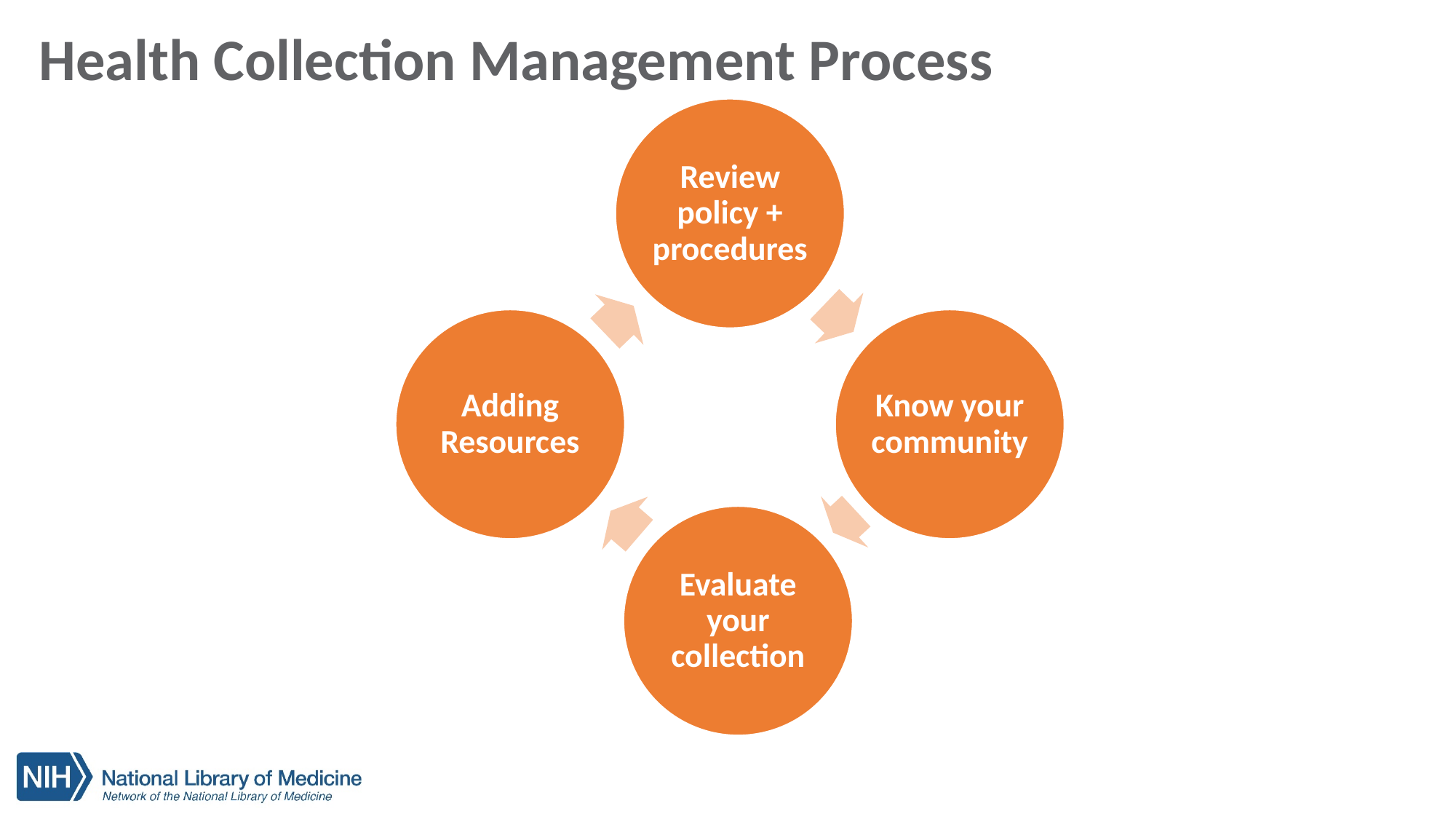

# Health Collection Management Process
Review policy + procedures

Know your community

Evaluate your collection

Adding Resources